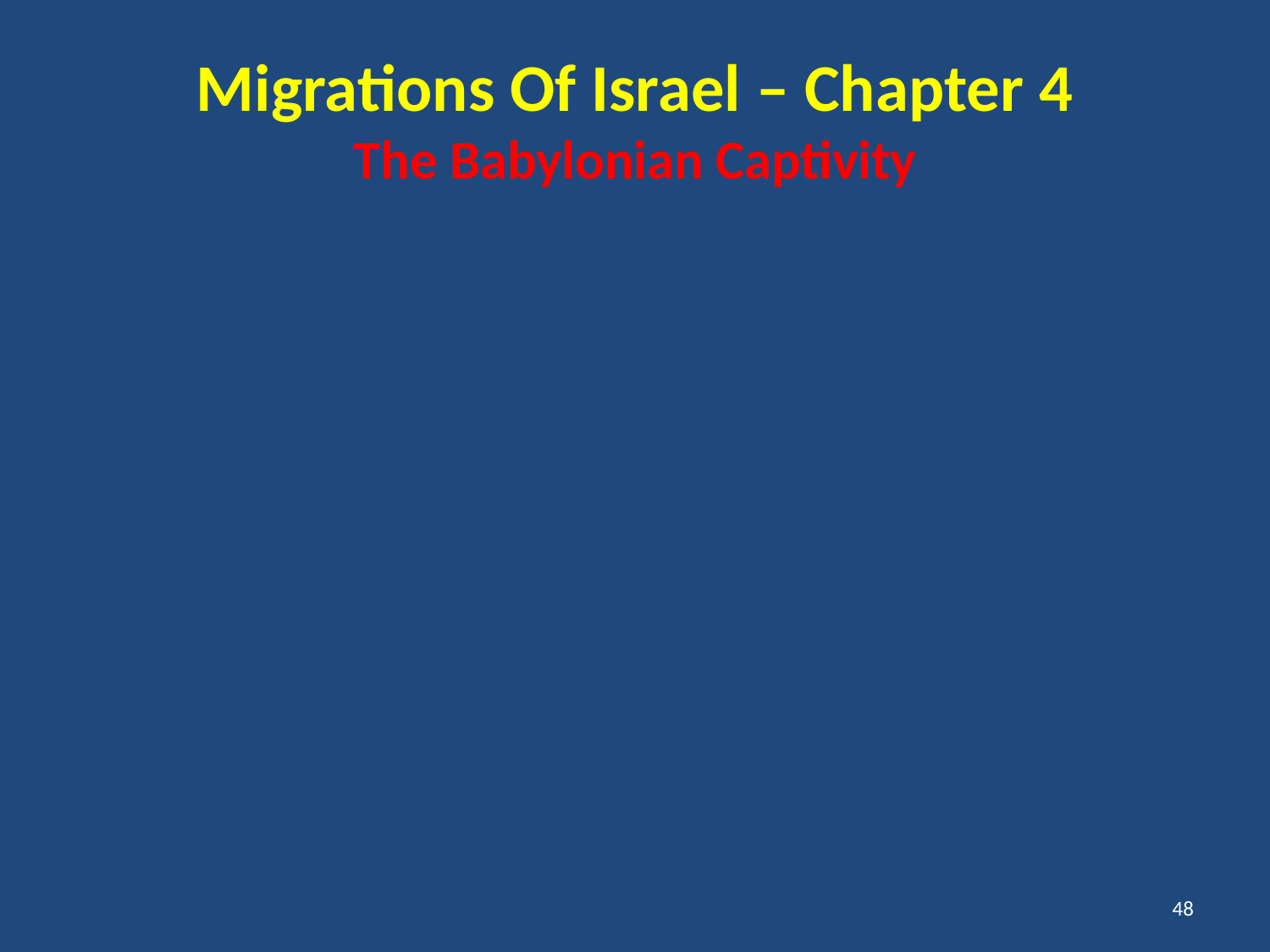

# Migrations Of Israel – Chapter 4 The Babylonian Captivity
48